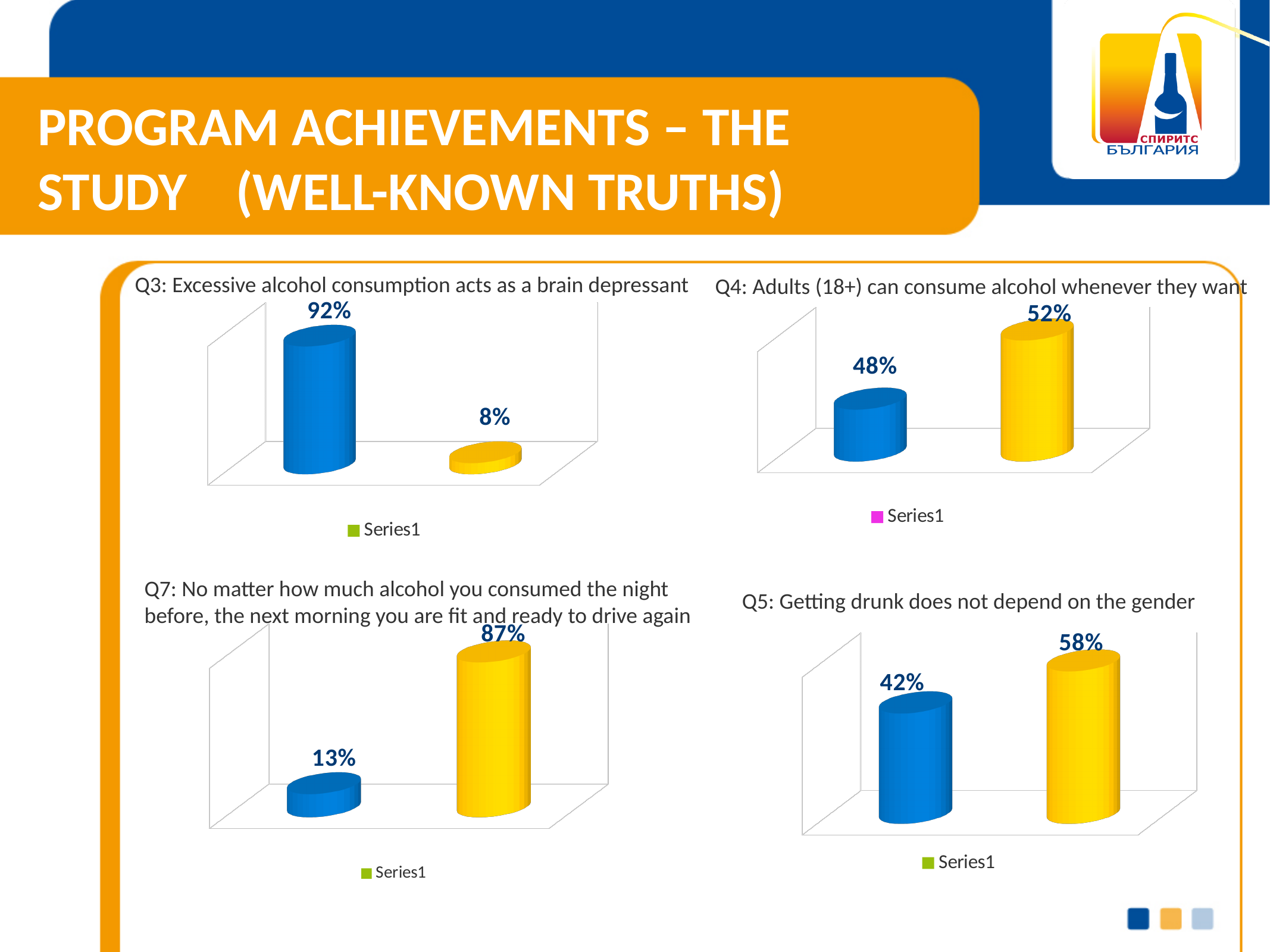

# PROGRAM ACHIEVEMENTS – THE STUDY    (WELL-KNOWN TRUTHS)
Q3: Excessive alcohol consumption acts as a brain depressant
Q4: Adults (18+) can consume alcohol whenever they want

[unsupported chart]

[unsupported chart]

Q7: No matter how much alcohol you consumed the night before, the next morning you are fit and ready to drive again
Q5: Getting drunk does not depend on the gender

[unsupported chart]

[unsupported chart]